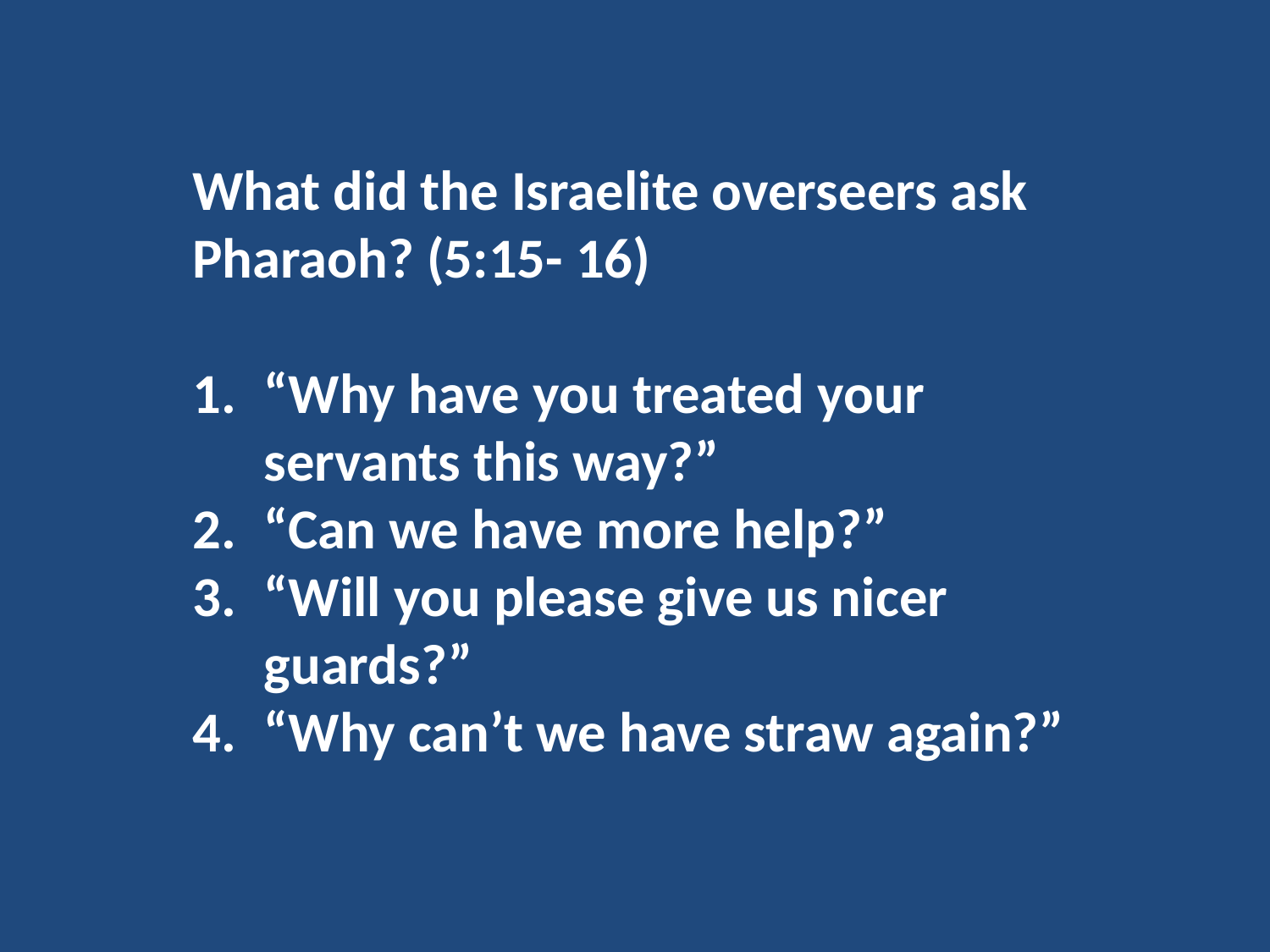

What did the Israelite overseers ask Pharaoh? (5:15- 16)

“Why have you treated your servants this way?”
“Can we have more help?”
“Will you please give us nicer guards?”
“Why can’t we have straw again?”